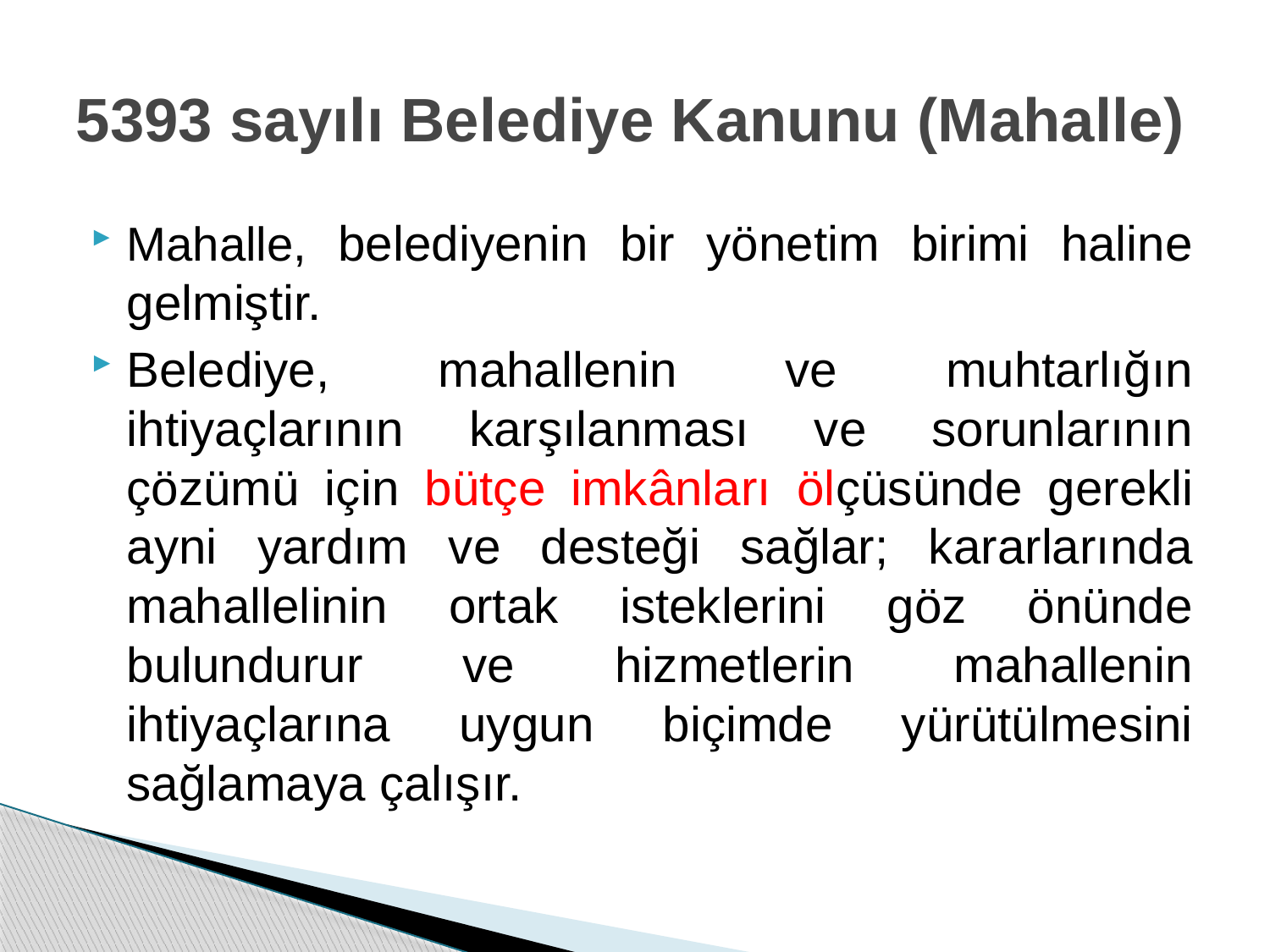

# 5393 sayılı Belediye Kanunu (Mahalle)
Mahalle, belediyenin bir yönetim birimi haline gelmiştir.
Belediye, mahallenin ve muhtarlığın ihtiyaçlarının karşılanması ve sorunlarının çözümü için bütçe imkânları ölçüsünde gerekli ayni yardım ve desteği sağlar; kararlarında mahallelinin ortak isteklerini göz önünde bulundurur ve hizmetlerin mahallenin ihtiyaçlarına uygun biçimde yürütülmesini sağlamaya çalışır.